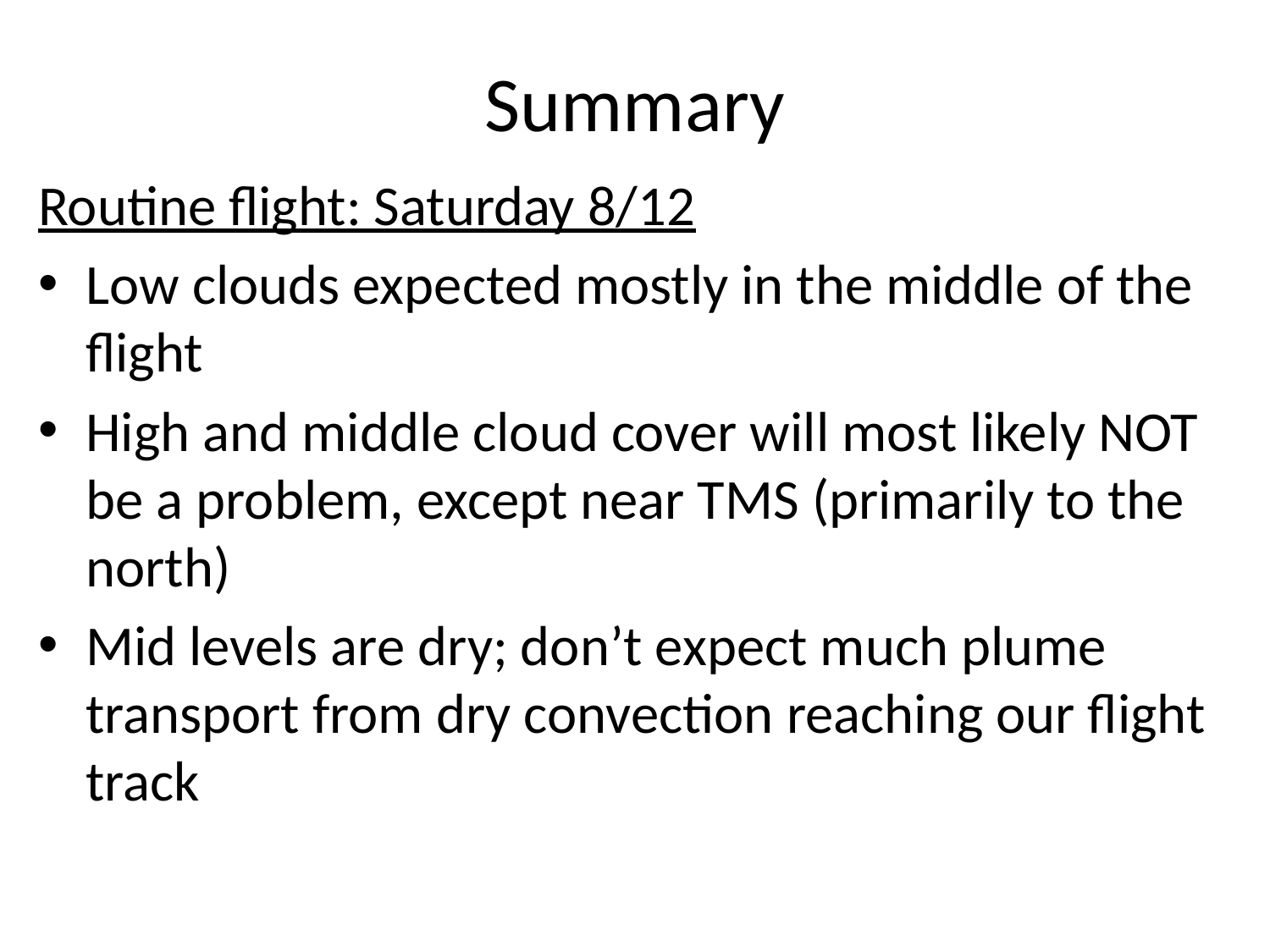

# Summary
Routine flight: Saturday 8/12
Low clouds expected mostly in the middle of the flight
High and middle cloud cover will most likely NOT be a problem, except near TMS (primarily to the north)
Mid levels are dry; don’t expect much plume transport from dry convection reaching our flight track